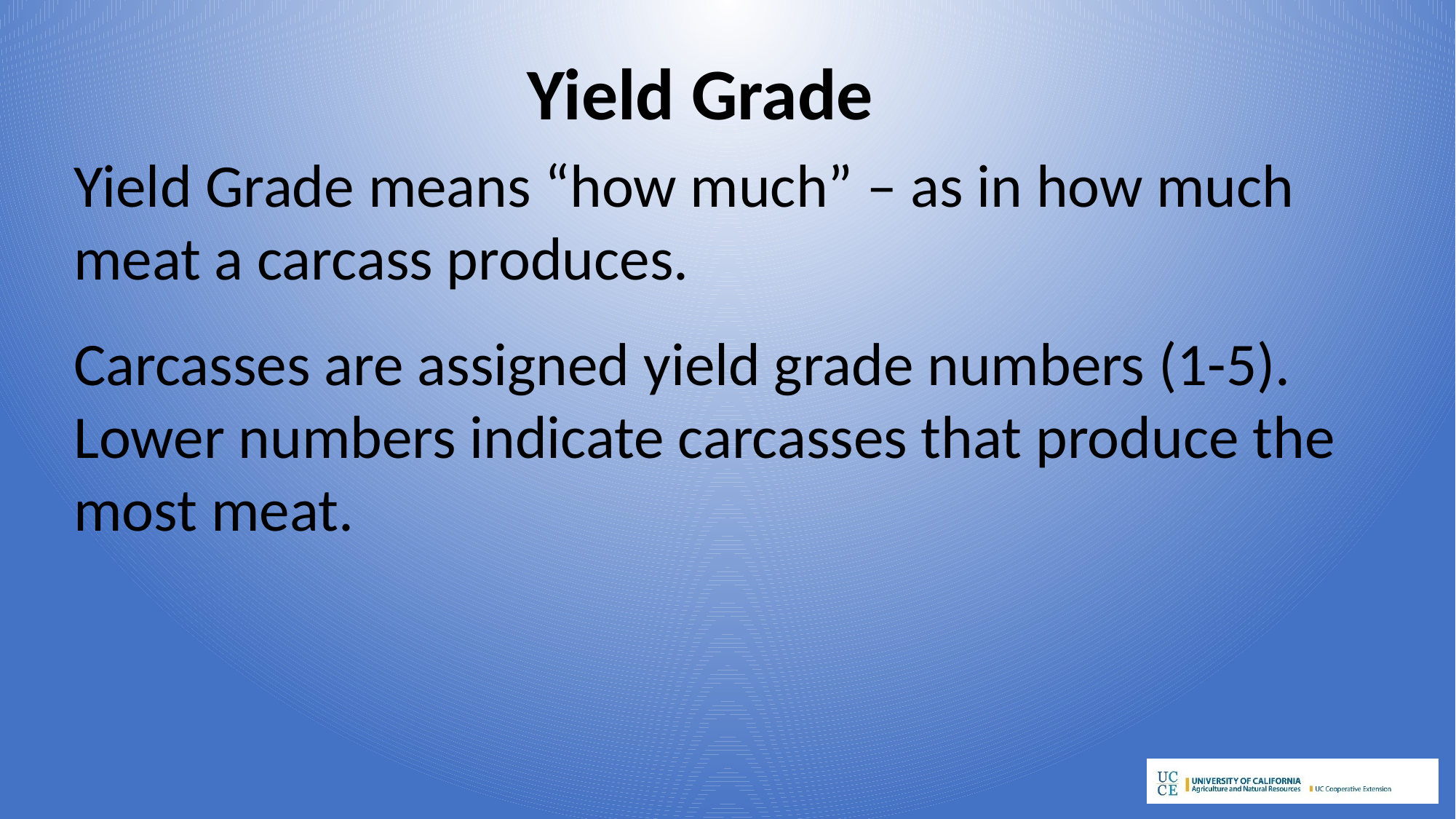

Yield Grade
Yield Grade means “how much” – as in how much meat a carcass produces.
Carcasses are assigned yield grade numbers (1-5). Lower numbers indicate carcasses that produce the most meat.